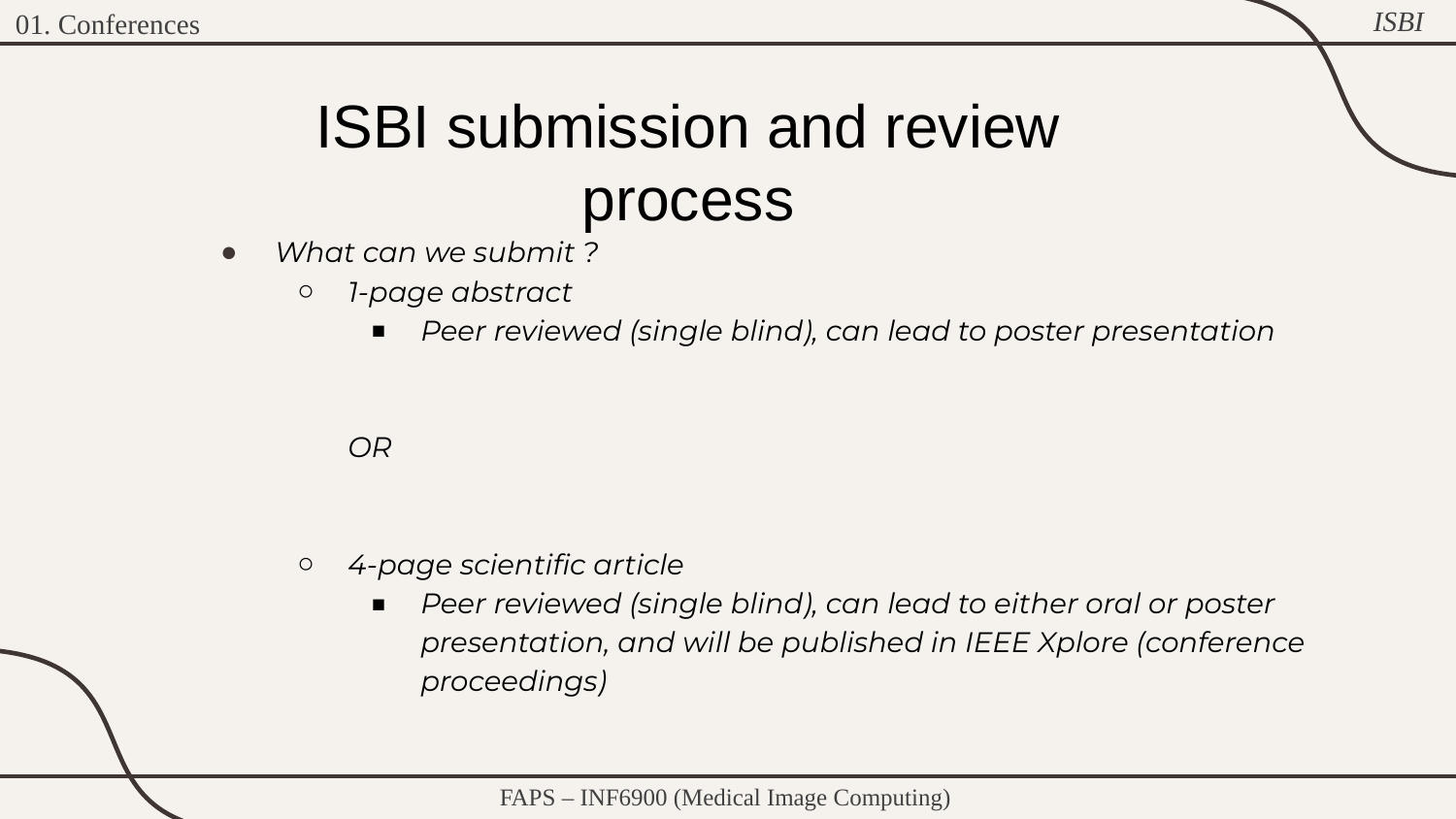

ISBI
01. Conferences
# ISBI submission and review process
What can we submit ?
1-page abstract
Peer reviewed (single blind), can lead to poster presentation

OR

4-page scientific article
Peer reviewed (single blind), can lead to either oral or poster presentation, and will be published in IEEE Xplore (conference proceedings)
FAPS – INF6900 (Medical Image Computing)